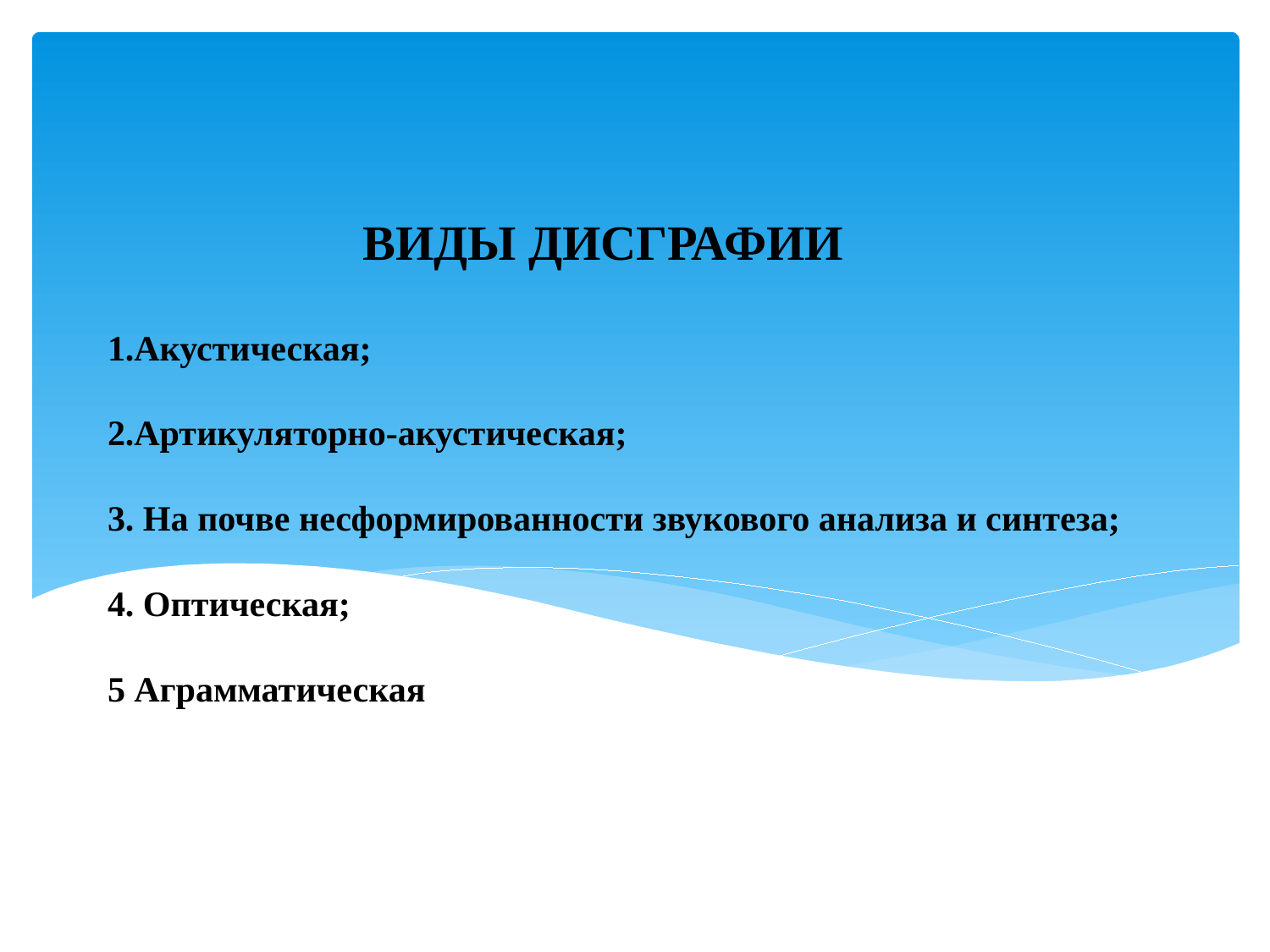

ВИДЫ ДИСГРАФИИ
# 1.Акустическая; 2.Артикуляторно-акустическая; 3. На почве несформированности звукового анализа и синтеза; 4. Оптическая; 5 Аграмматическая